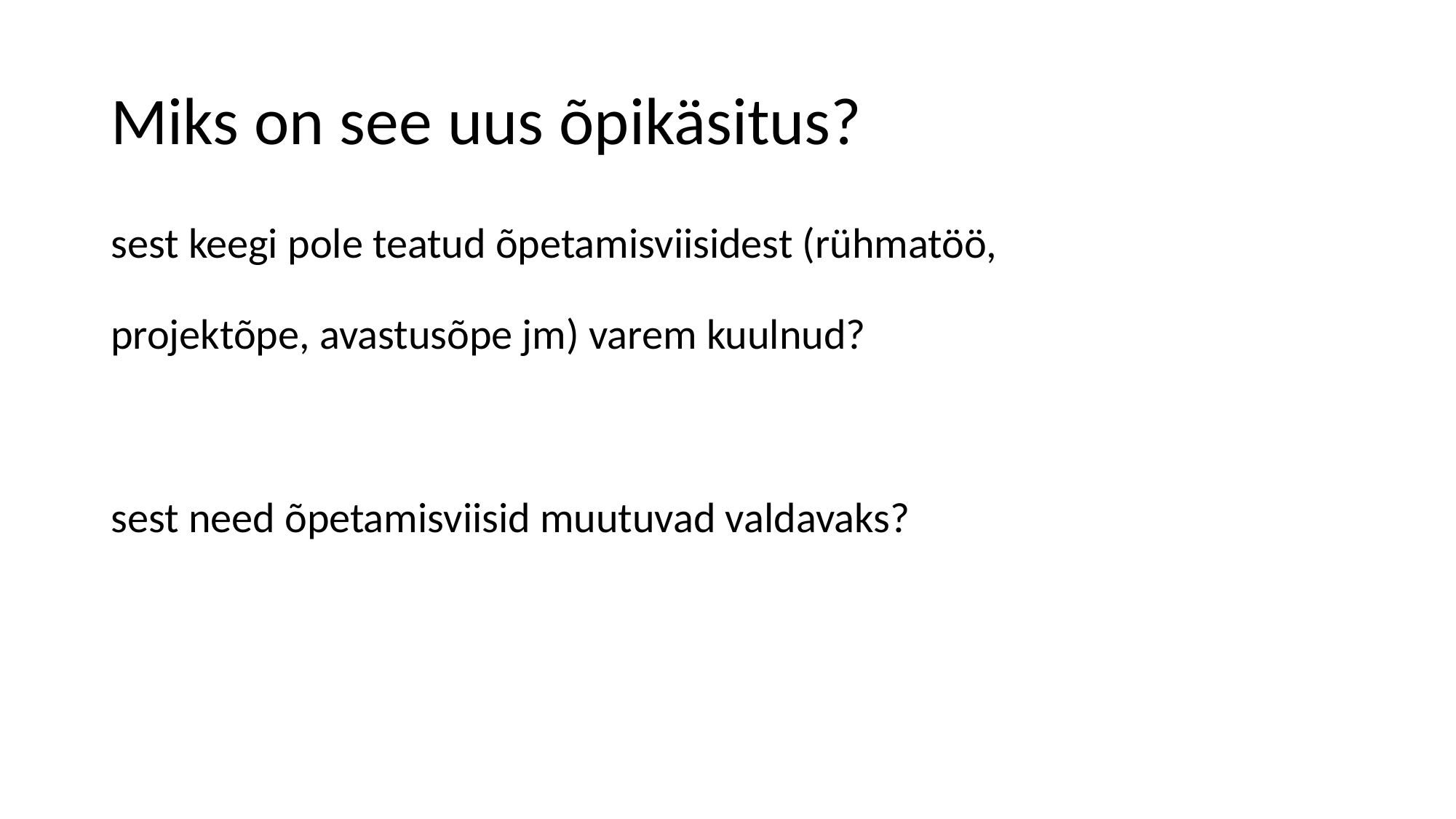

# Miks on see uus õpikäsitus?
sest keegi pole teatud õpetamisviisidest (rühmatöö,
projektõpe, avastusõpe jm) varem kuulnud?

sest need õpetamisviisid muutuvad valdavaks?